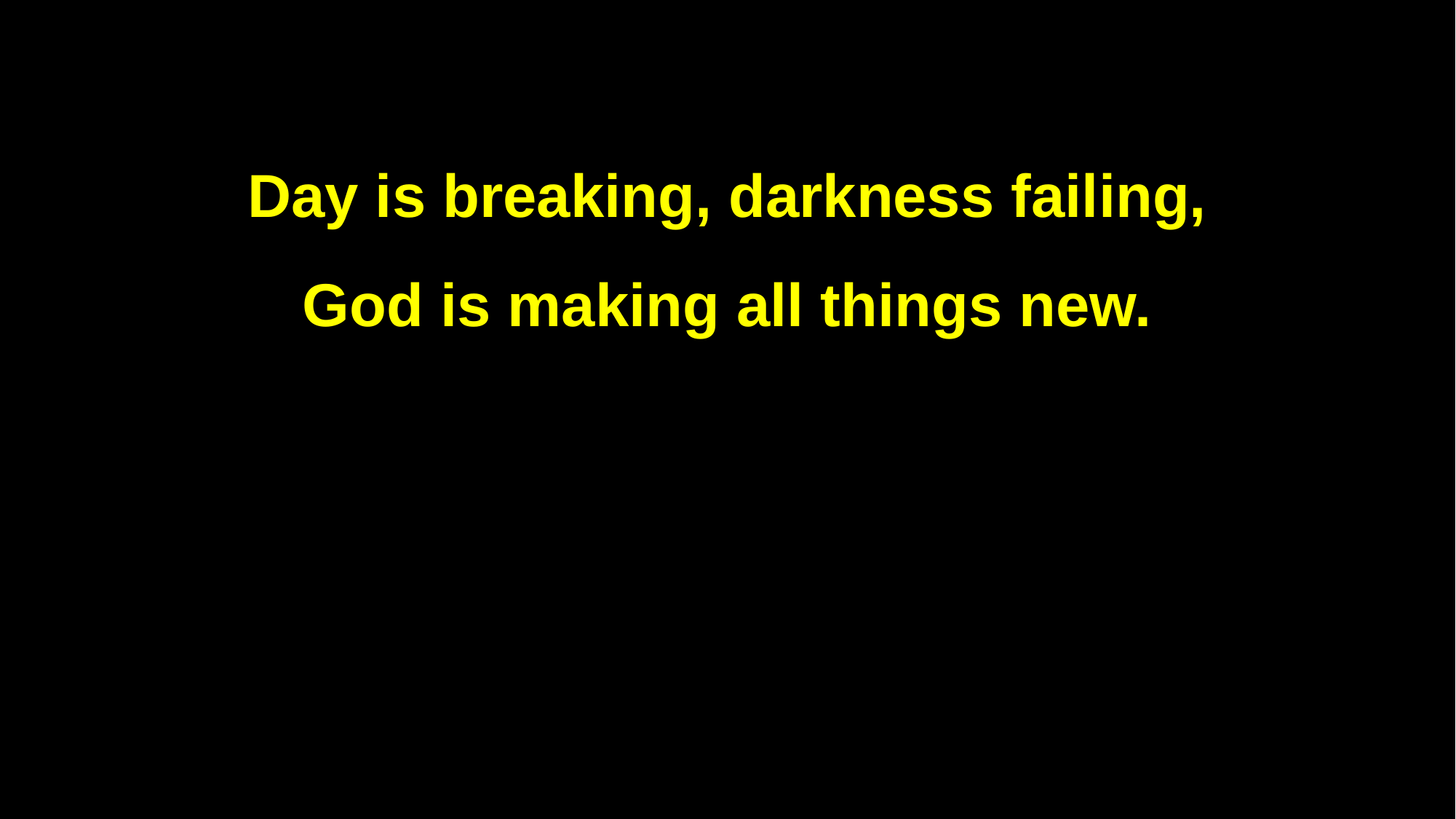

Day is breaking, darkness failing,
God is making all things new.